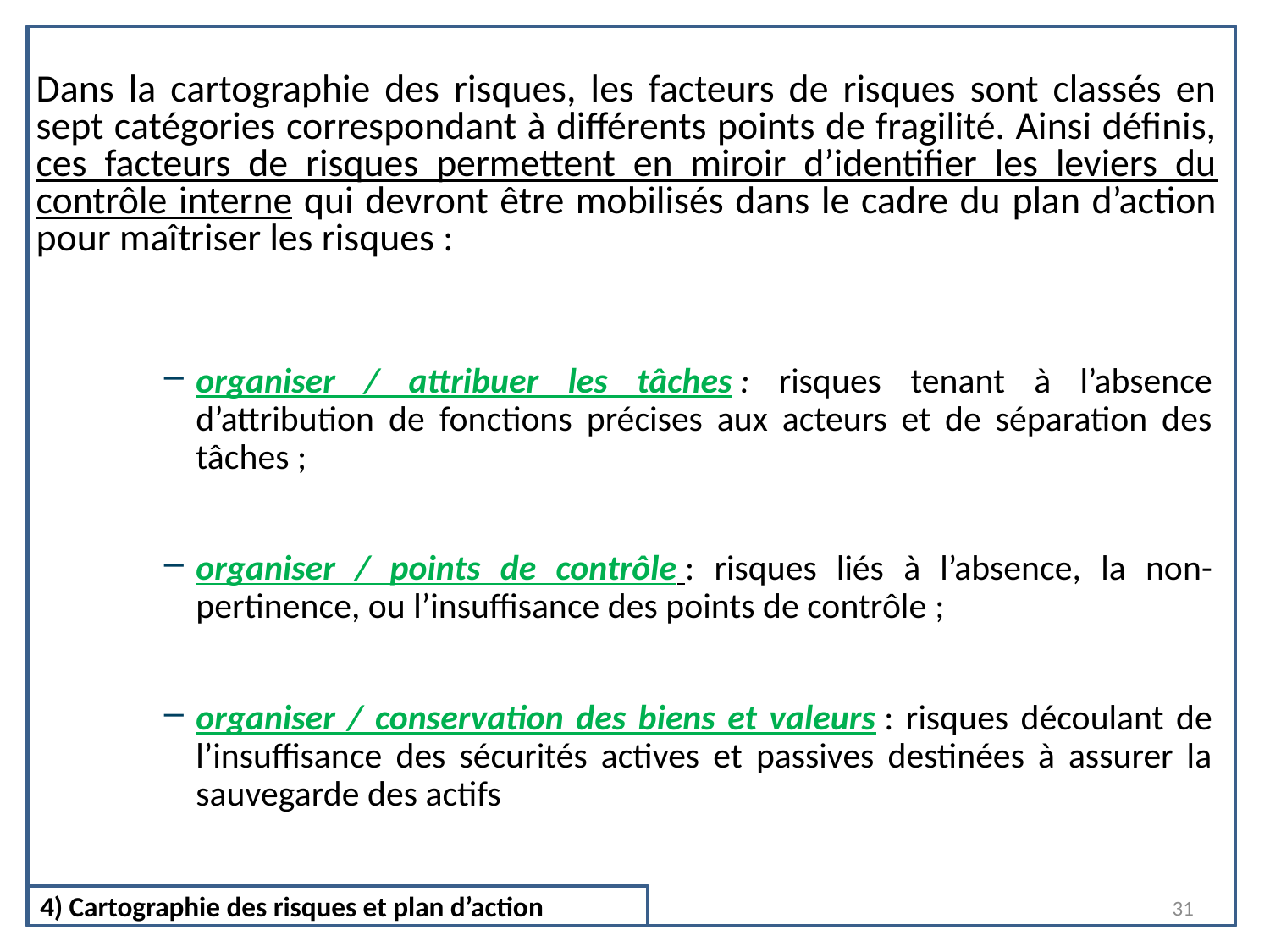

Dans la cartographie des risques, les facteurs de risques sont classés en sept catégories correspondant à différents points de fragilité. Ainsi définis, ces facteurs de risques permettent en miroir d’identifier les leviers du contrôle interne qui devront être mobilisés dans le cadre du plan d’action pour maîtriser les risques :
organiser / attribuer les tâches : risques tenant à l’absence d’attribution de fonctions précises aux acteurs et de séparation des tâches ;

organiser / points de contrôle : risques liés à l’absence, la non-pertinence, ou l’insuffisance des points de contrôle ;

organiser / conservation des biens et valeurs : risques découlant de l’insuffisance des sécurités actives et passives destinées à assurer la sauvegarde des actifs
31
4) Cartographie des risques et plan d’action